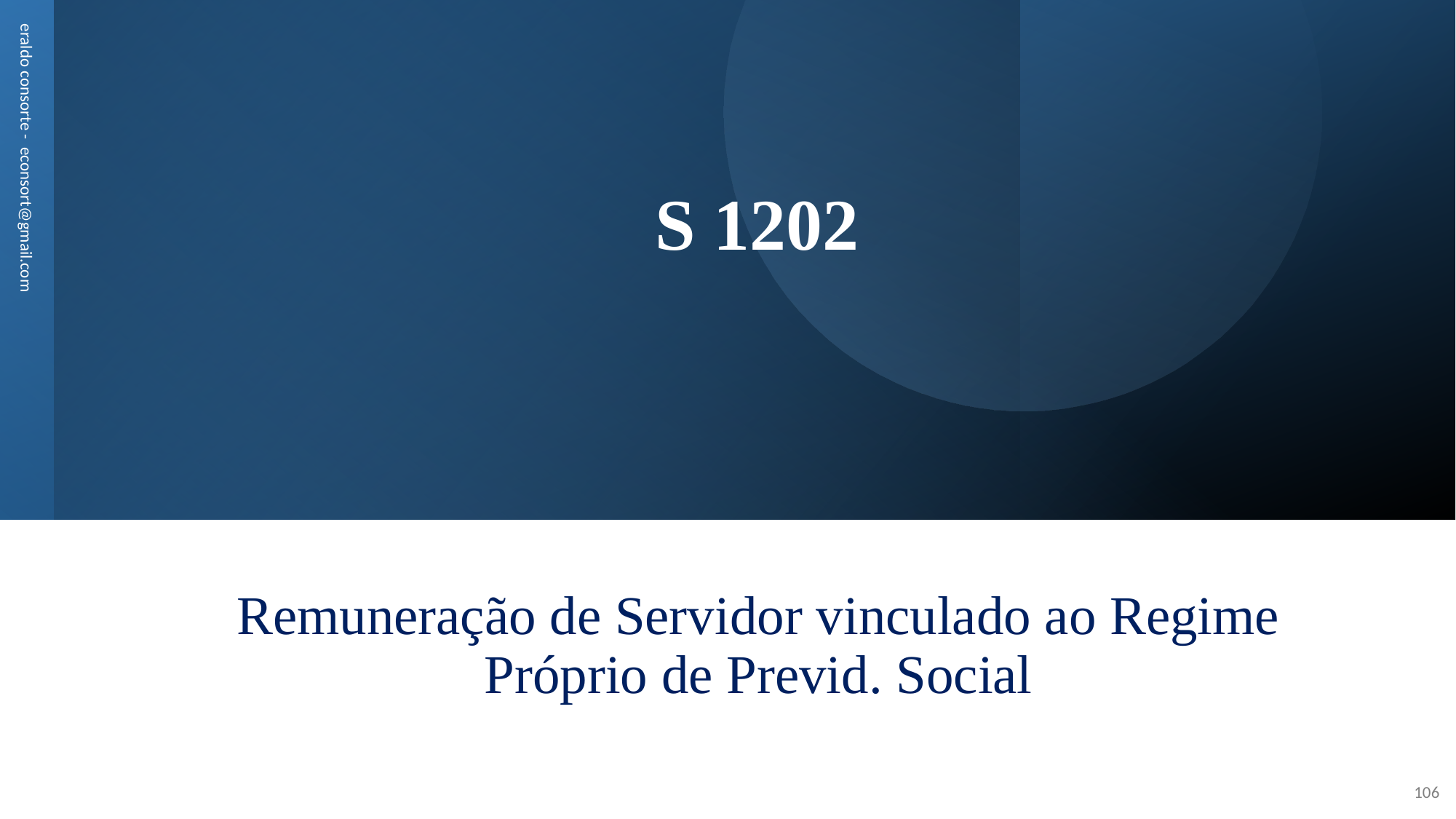

# S 1202
eraldo consorte -  econsort@gmail.com
Remuneração de Servidor vinculado ao Regime Próprio de Previd. Social

106